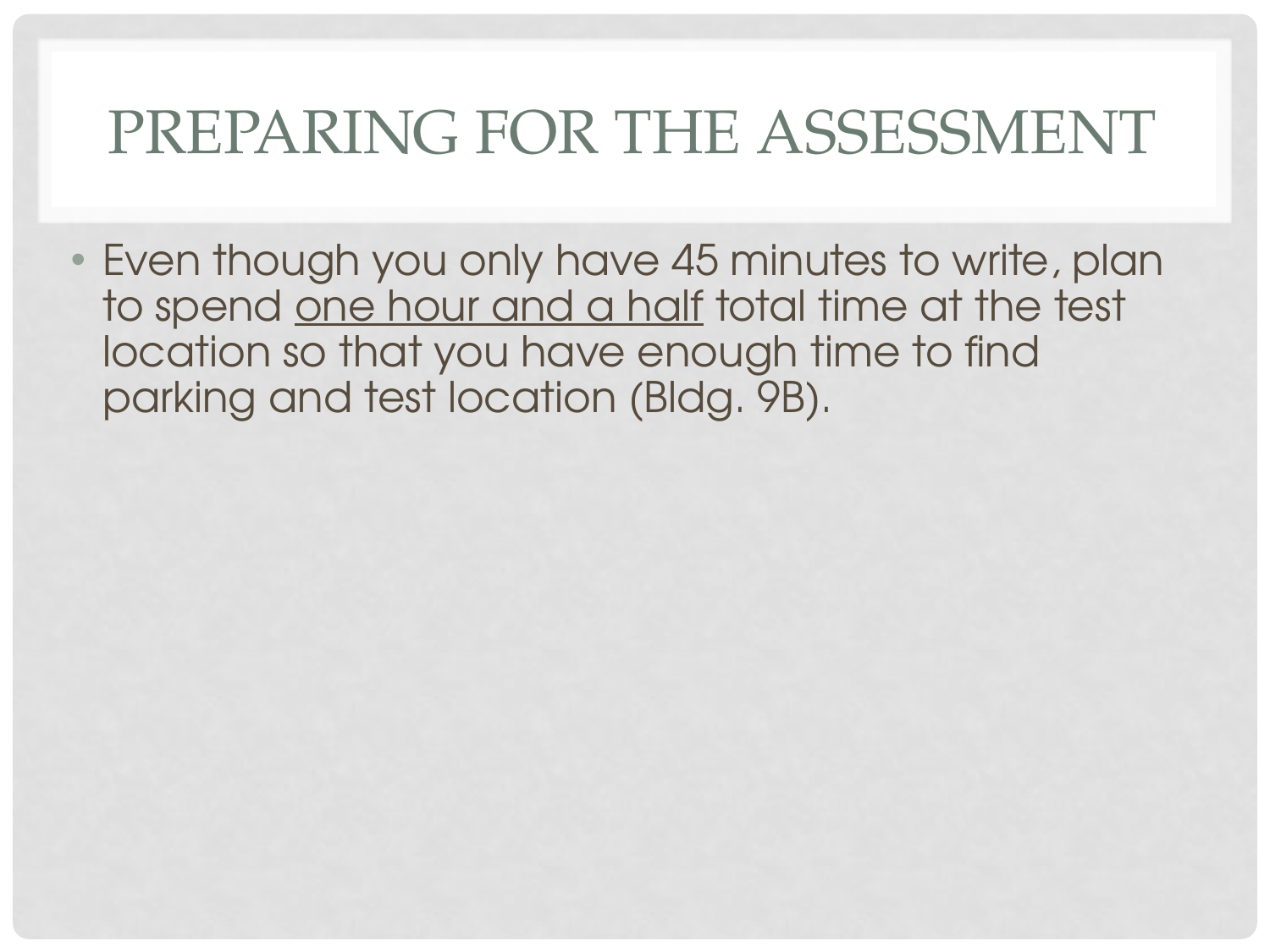

# Preparing for the Assessment
Even though you only have 45 minutes to write, plan to spend one hour and a half total time at the test location so that you have enough time to find parking and test location (Bldg. 9B).